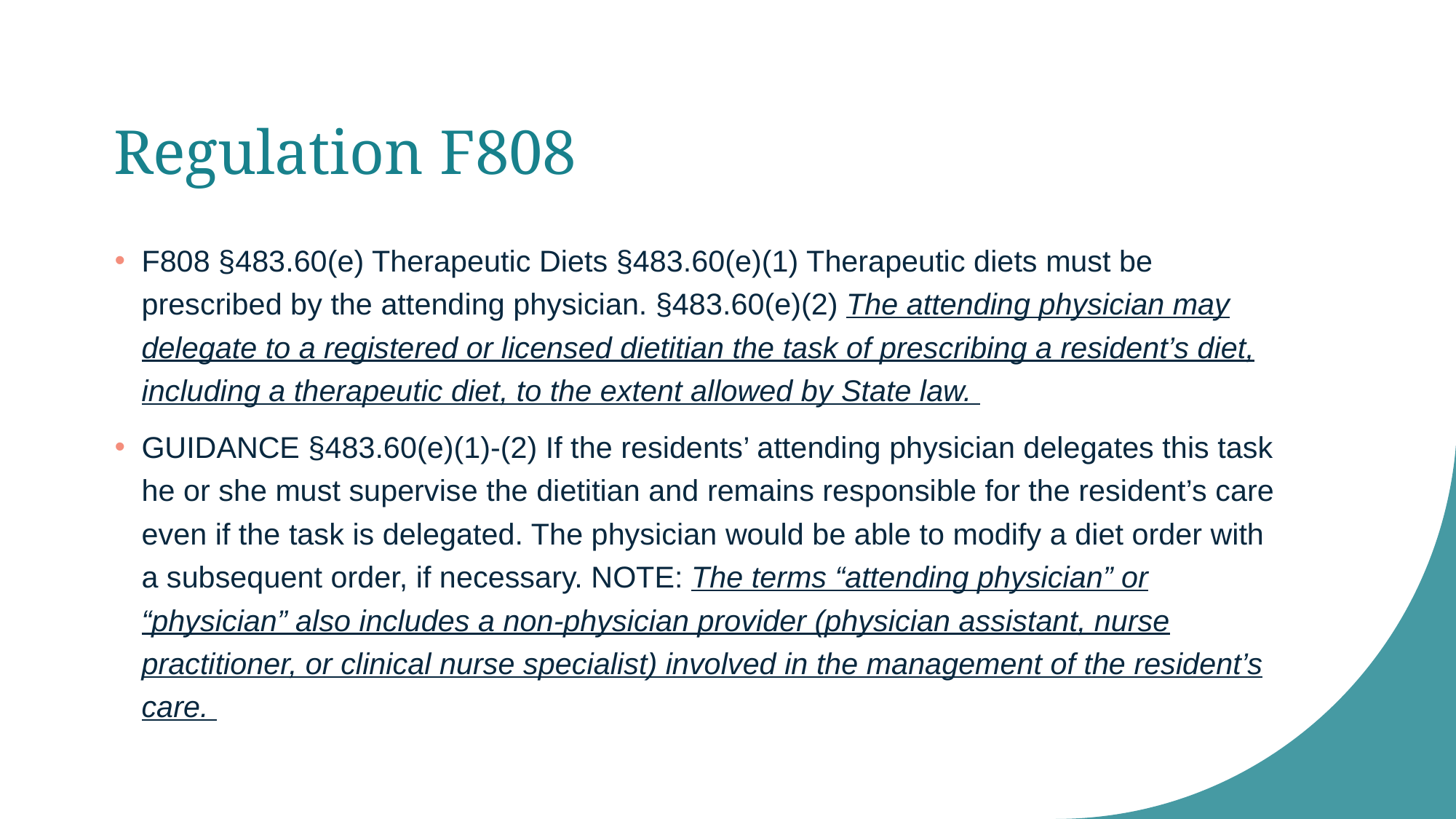

# Regulation F808
F808 §483.60(e) Therapeutic Diets §483.60(e)(1) Therapeutic diets must be prescribed by the attending physician. §483.60(e)(2) The attending physician may delegate to a registered or licensed dietitian the task of prescribing a resident’s diet, including a therapeutic diet, to the extent allowed by State law.
GUIDANCE §483.60(e)(1)-(2) If the residents’ attending physician delegates this task he or she must supervise the dietitian and remains responsible for the resident’s care even if the task is delegated. The physician would be able to modify a diet order with a subsequent order, if necessary. NOTE: The terms “attending physician” or “physician” also includes a non-physician provider (physician assistant, nurse practitioner, or clinical nurse specialist) involved in the management of the resident’s care.